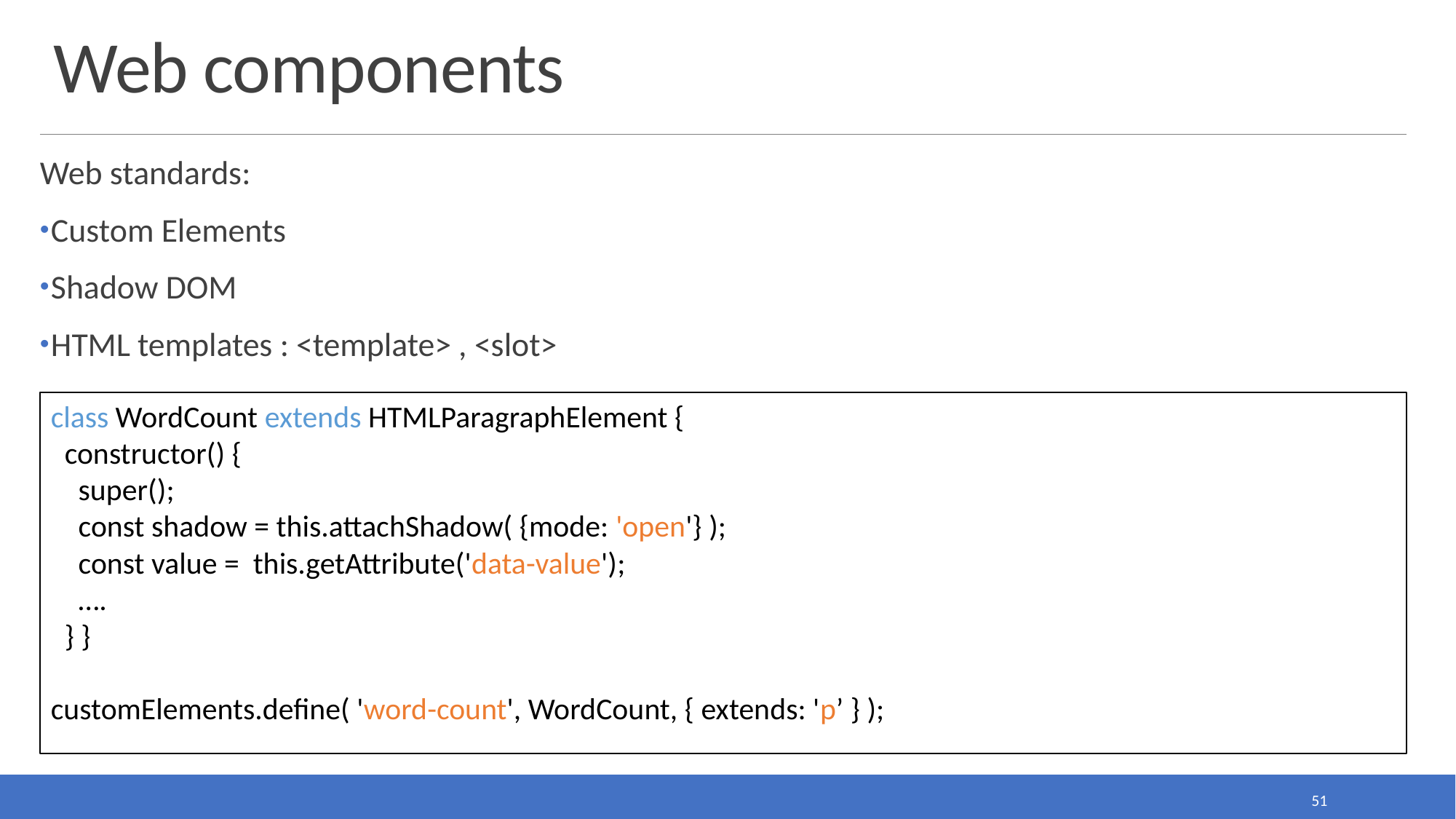

# Web components
Web standards:
Custom Elements
Shadow DOM
HTML templates : <template> , <slot>

class WordCount extends HTMLParagraphElement {
  constructor() {
    super();
    const shadow = this.attachShadow( {mode: 'open'} );
    const value =  this.getAttribute('data-value');
    ….
  } }
customElements.define( 'word-count', WordCount, { extends: 'p’ } );

51